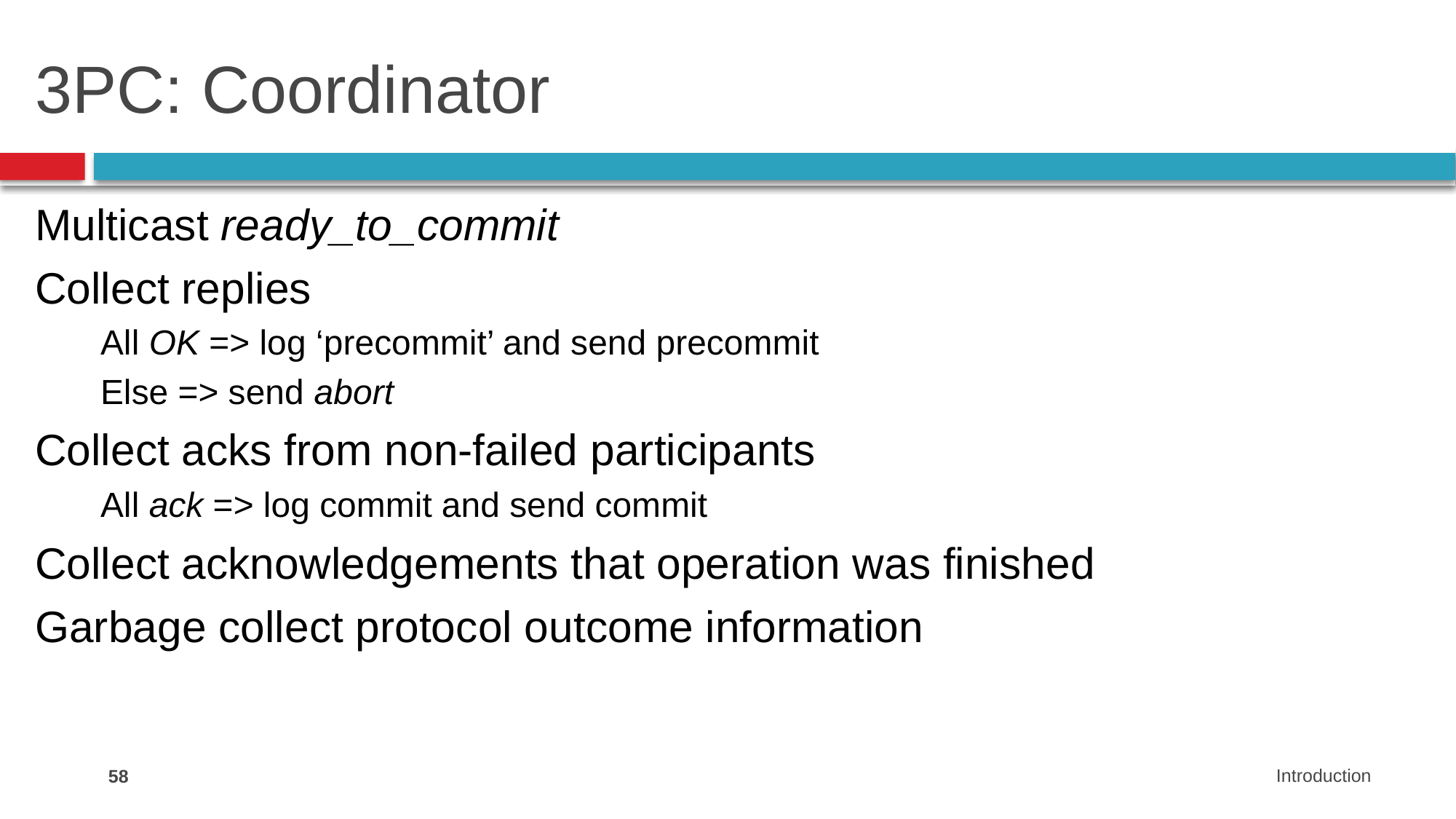

# 3PC: Coordinator
Multicast ready_to_commit
Collect replies
All OK => log ‘precommit’ and send precommit
Else => send abort
Collect acks from non-failed participants
All ack => log commit and send commit
Collect acknowledgements that operation was finished
Garbage collect protocol outcome information
58
Introduction